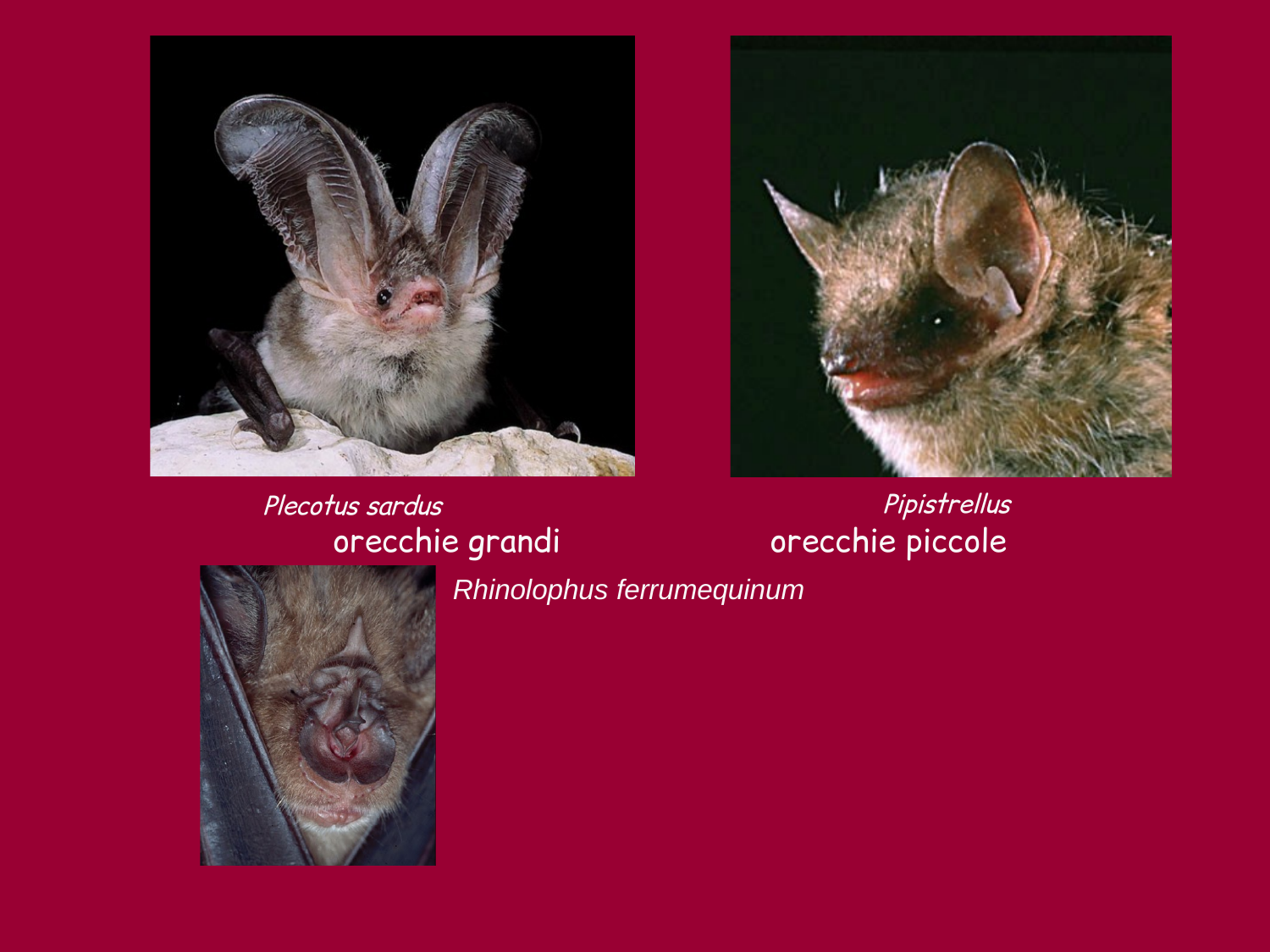

Pipistrellus
orecchie piccole
Plecotus sardus
orecchie grandi

Rhinolophus ferrumequinum